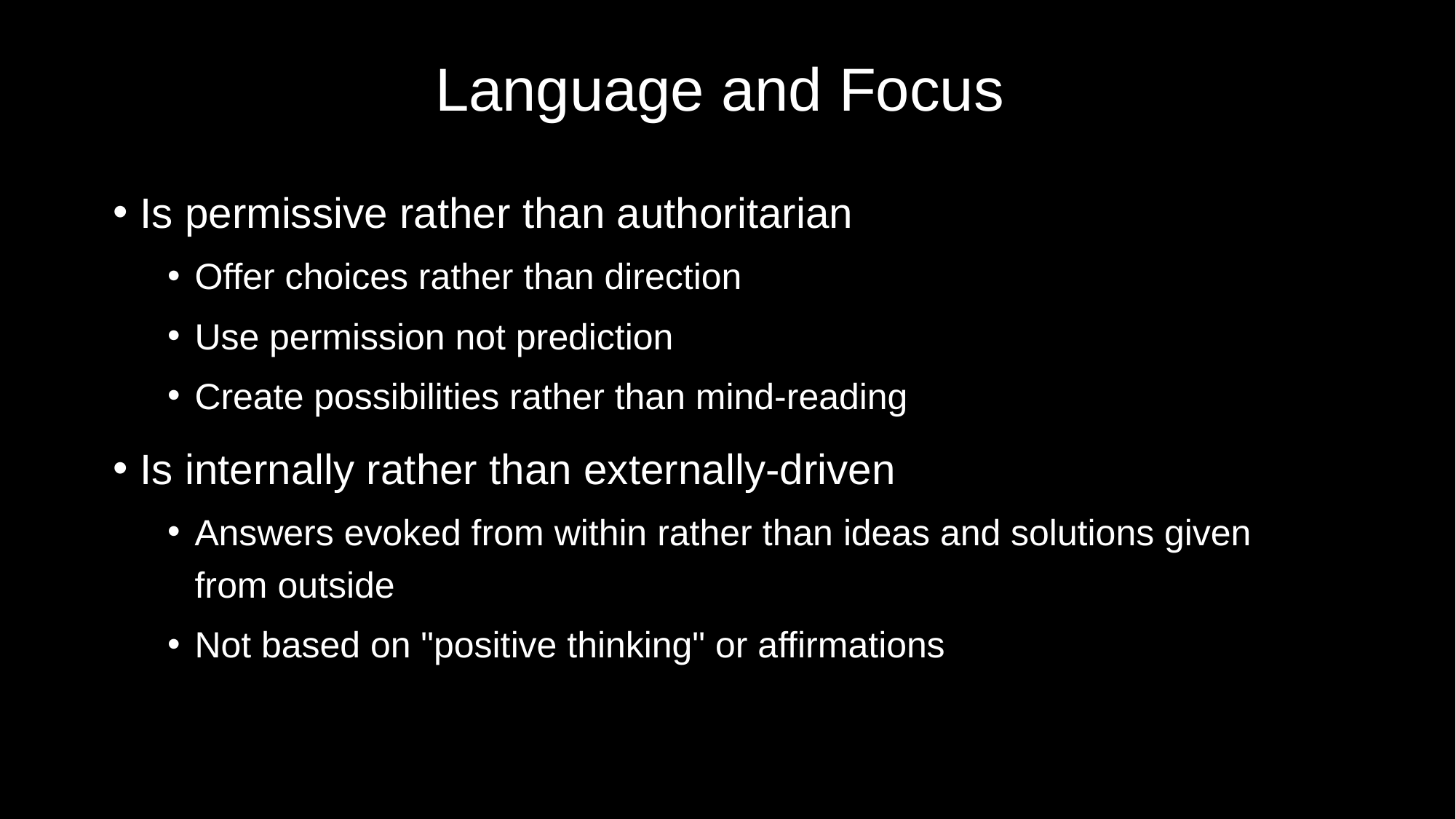

# Language and Focus
Is permissive rather than authoritarian
Offer choices rather than direction
Use permission not prediction
Create possibilities rather than mind-reading
Is internally rather than externally-driven
Answers evoked from within rather than ideas and solutions given from outside
Not based on "positive thinking" or affirmations